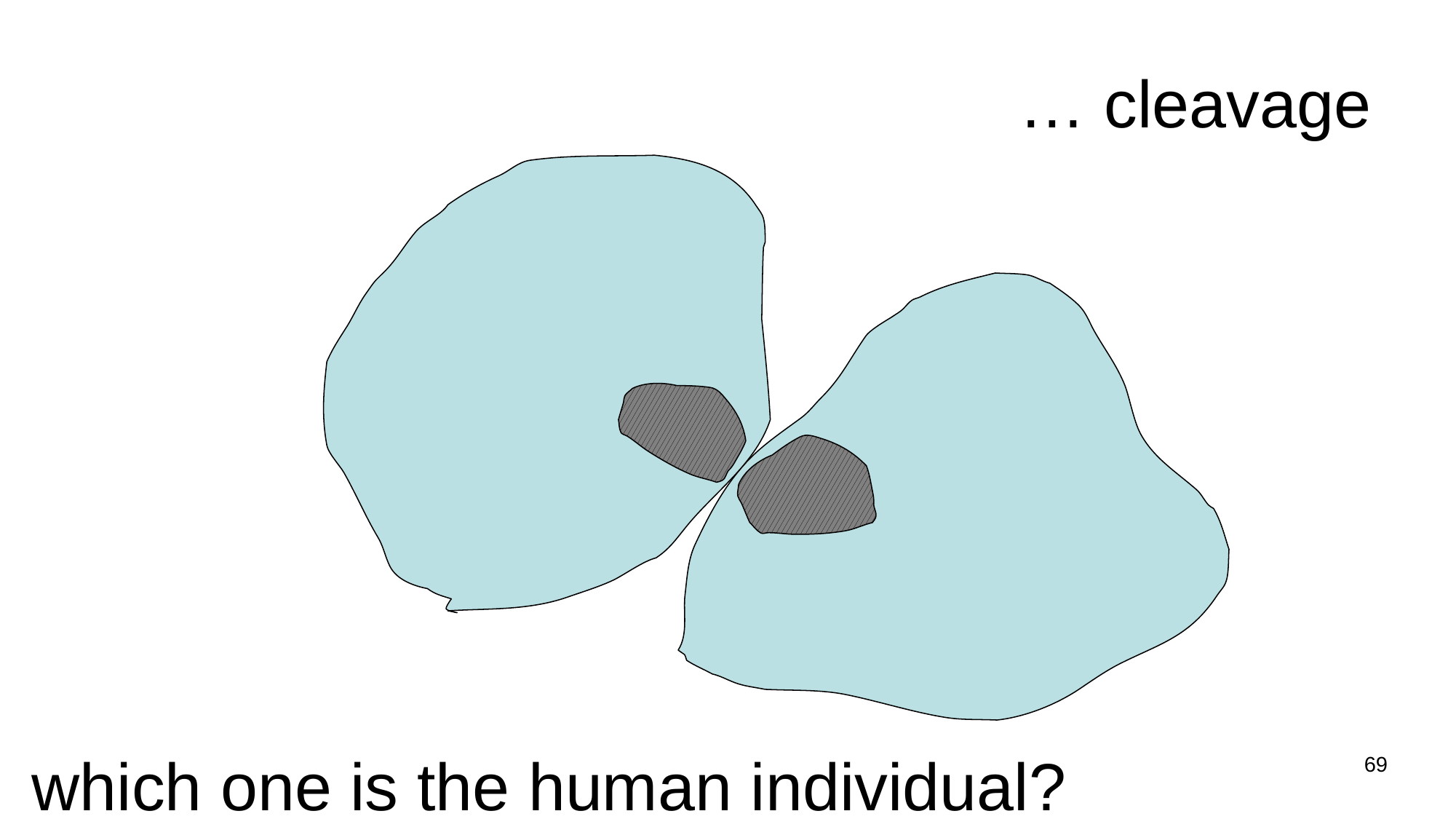

# … cleavage

which one is the human individual?
69